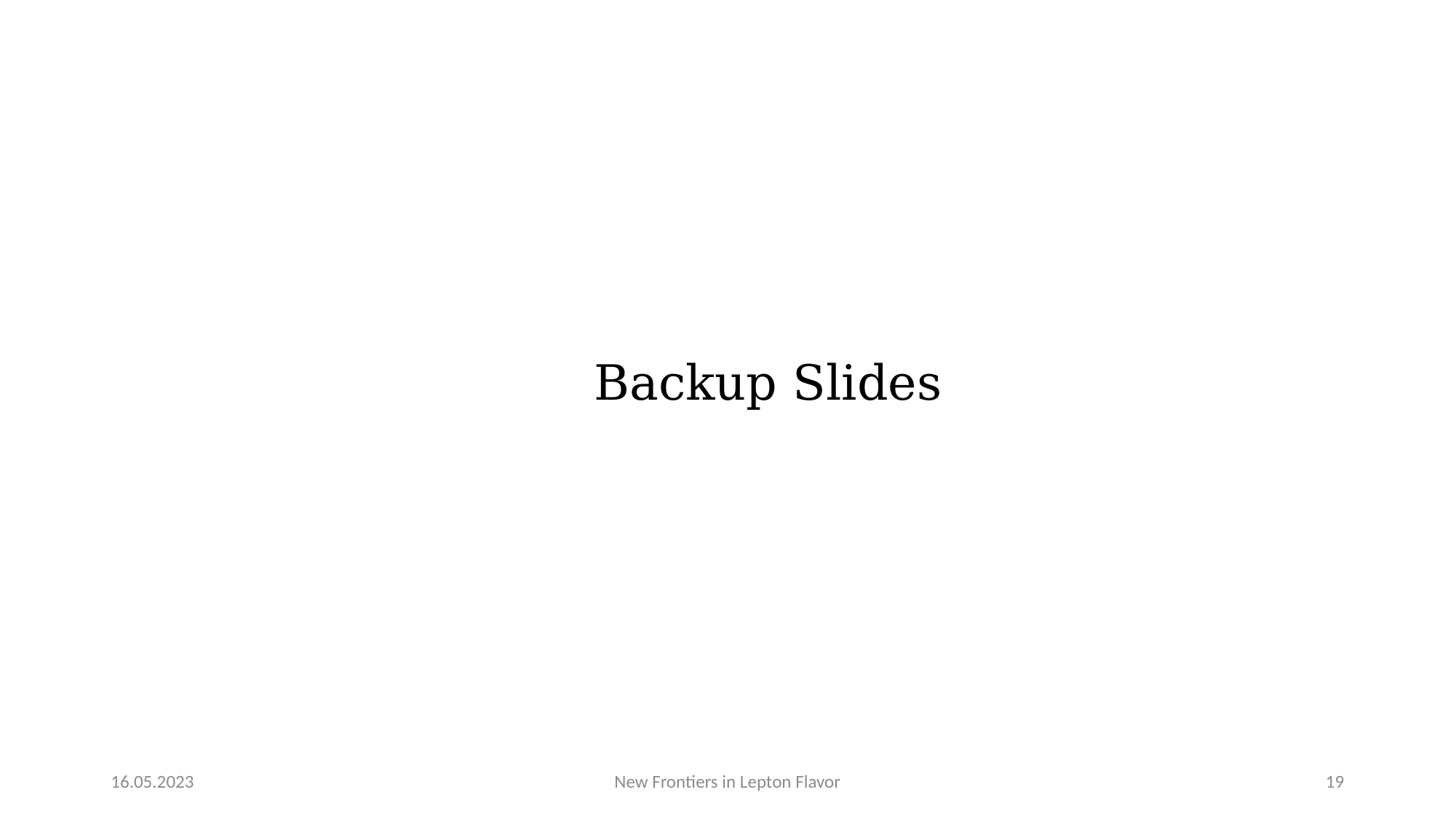

# Backup Slides
16.05.2023
New Frontiers in Lepton Flavor
19